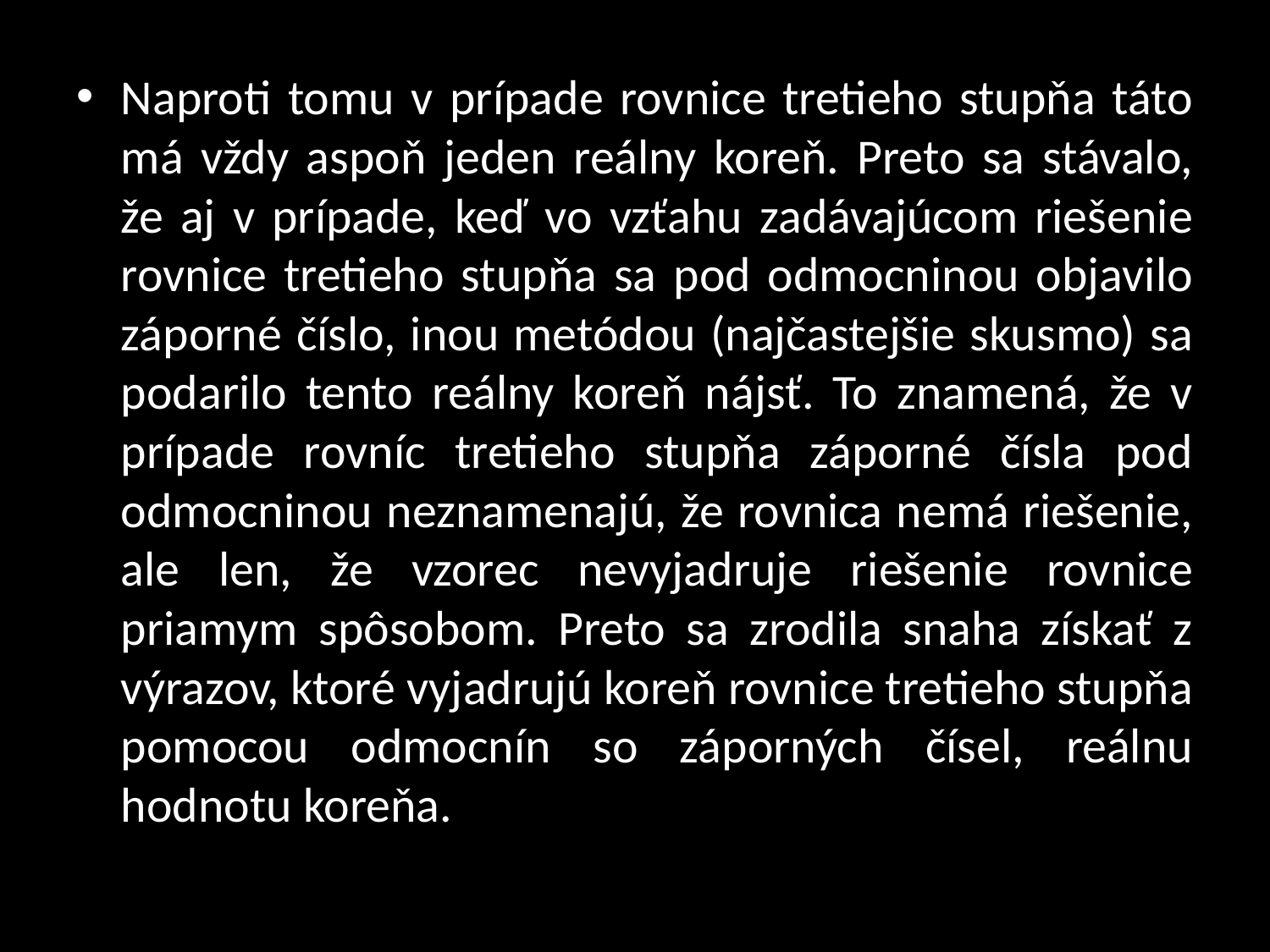

Naproti tomu v prípade rovnice tretieho stupňa táto má vždy aspoň jeden reálny koreň. Preto sa stávalo, že aj v prípade, keď vo vzťahu zadávajúcom riešenie rovnice tretieho stupňa sa pod odmocninou objavilo záporné číslo, inou metódou (najčastejšie skusmo) sa podarilo tento reálny koreň nájsť. To znamená, že v prípade rovníc tretieho stupňa záporné čísla pod odmocninou neznamenajú, že rovnica nemá riešenie, ale len, že vzorec nevyjadruje riešenie rovnice priamym spôsobom. Preto sa zrodila snaha získať z výrazov, ktoré vyjadrujú koreň rovnice tretieho stupňa pomocou odmocnín so záporných čísel, reálnu hodnotu koreňa.